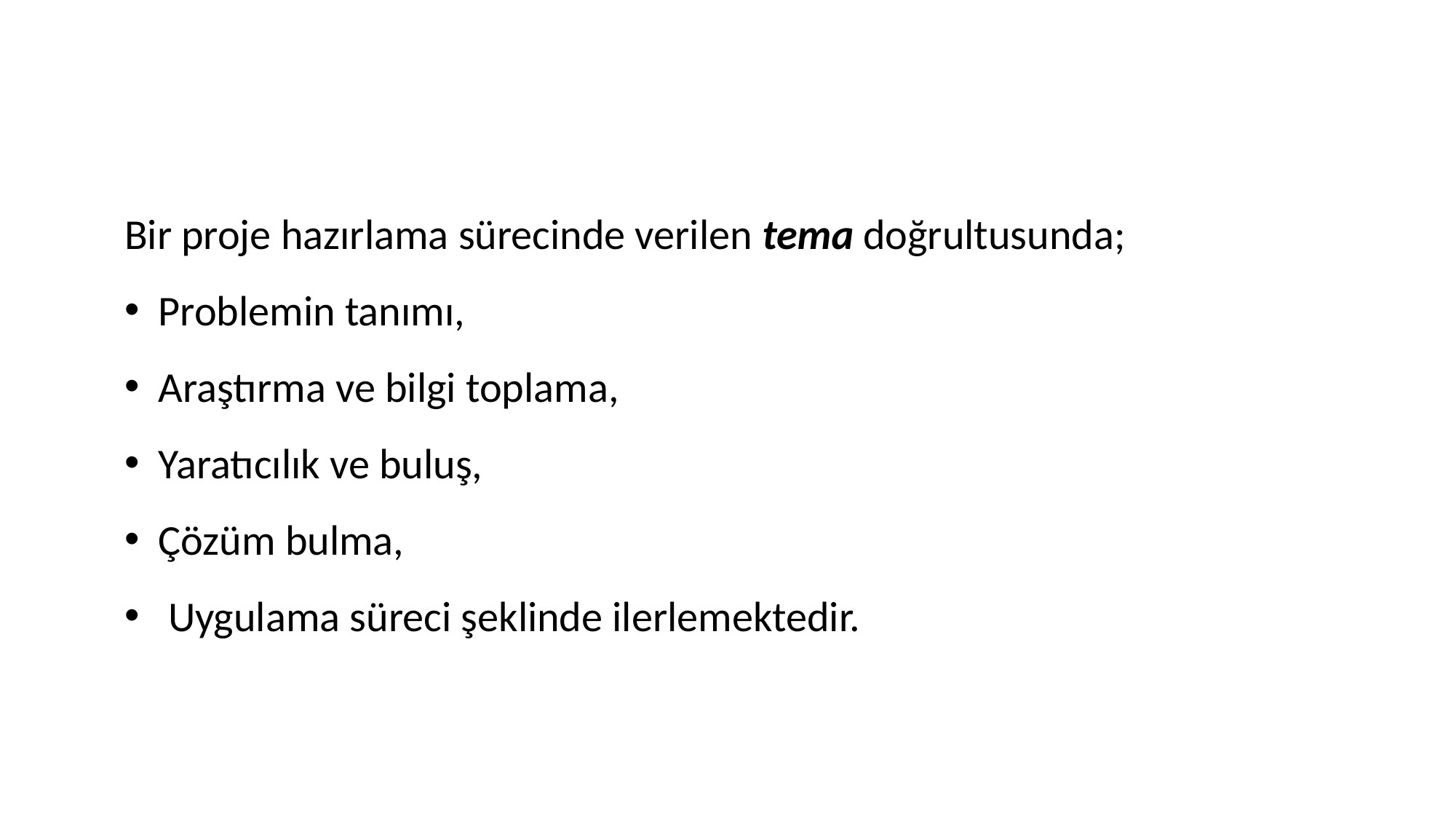

Bir proje hazırlama sürecinde verilen tema doğrultusunda;
Problemin tanımı,
Araştırma ve bilgi toplama,
Yaratıcılık ve buluş,
Çözüm bulma,
 Uygulama süreci şeklinde ilerlemektedir.